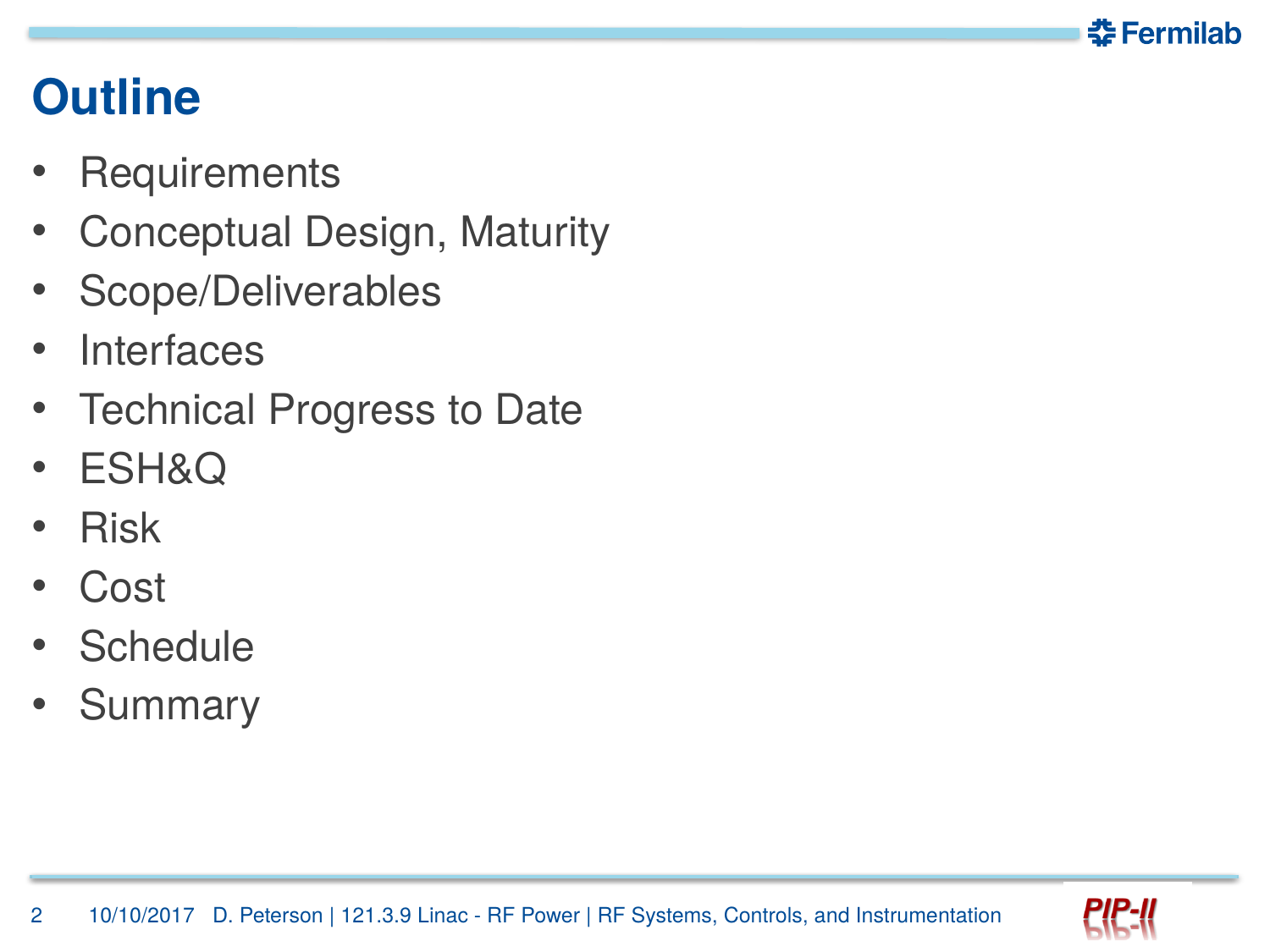

# Outline
Requirements
Conceptual Design, Maturity
Scope/Deliverables
Interfaces
Technical Progress to Date
ESH&Q
Risk
Cost
Schedule
Summary
2
10/10/2017
D. Peterson | 121.3.9 Linac - RF Power | RF Systems, Controls, and Instrumentation